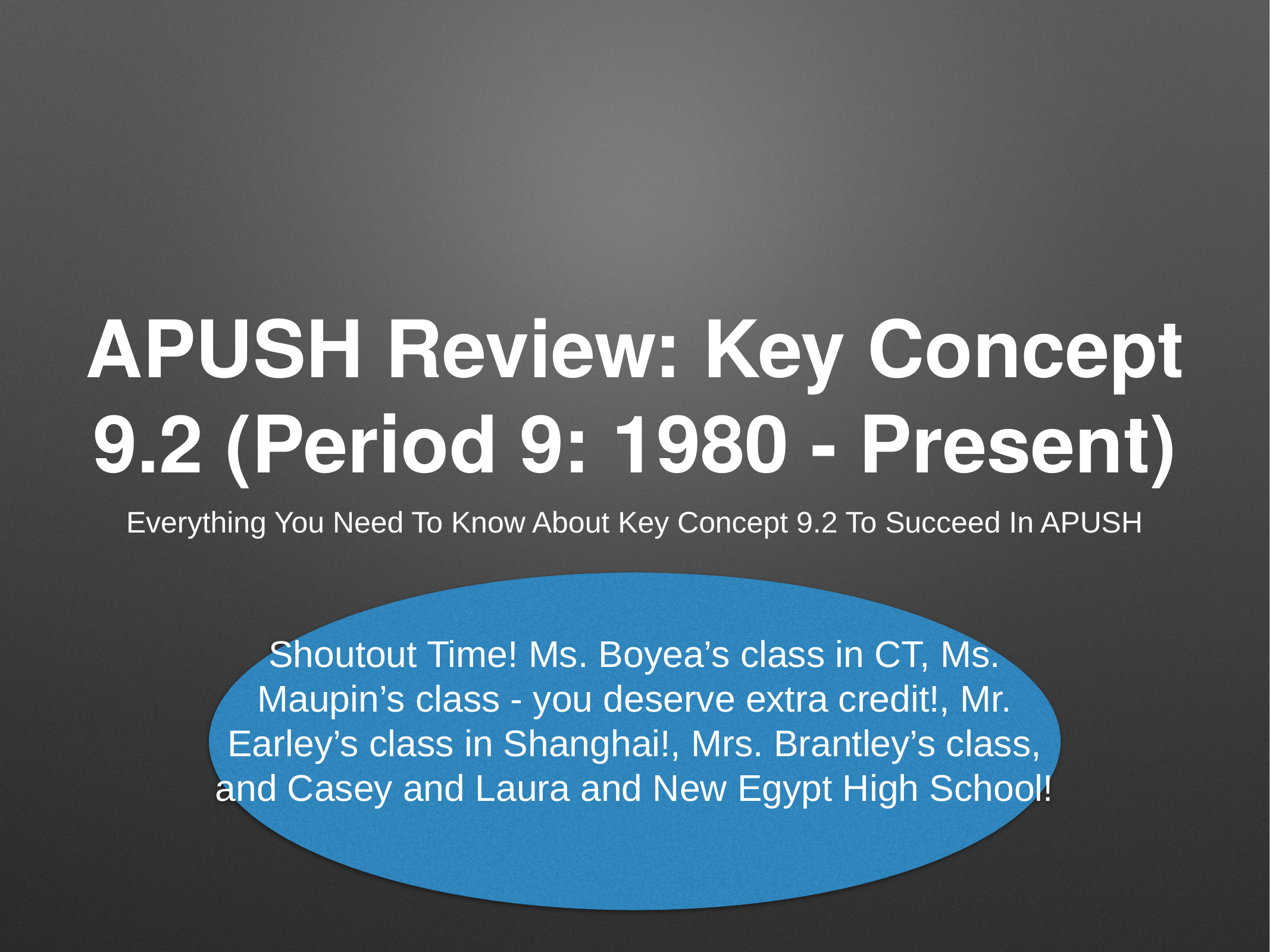

# APUSH Review: Key Concept 9.2 (Period 9: 1980 - Present)
Everything You Need To Know About Key Concept 9.2 To Succeed In APUSH
Shoutout Time! Ms. Boyea’s class in CT, Ms. Maupin’s class - you deserve extra credit!, Mr. Earley’s class in Shanghai!, Mrs. Brantley’s class, and Casey and Laura and New Egypt High School!